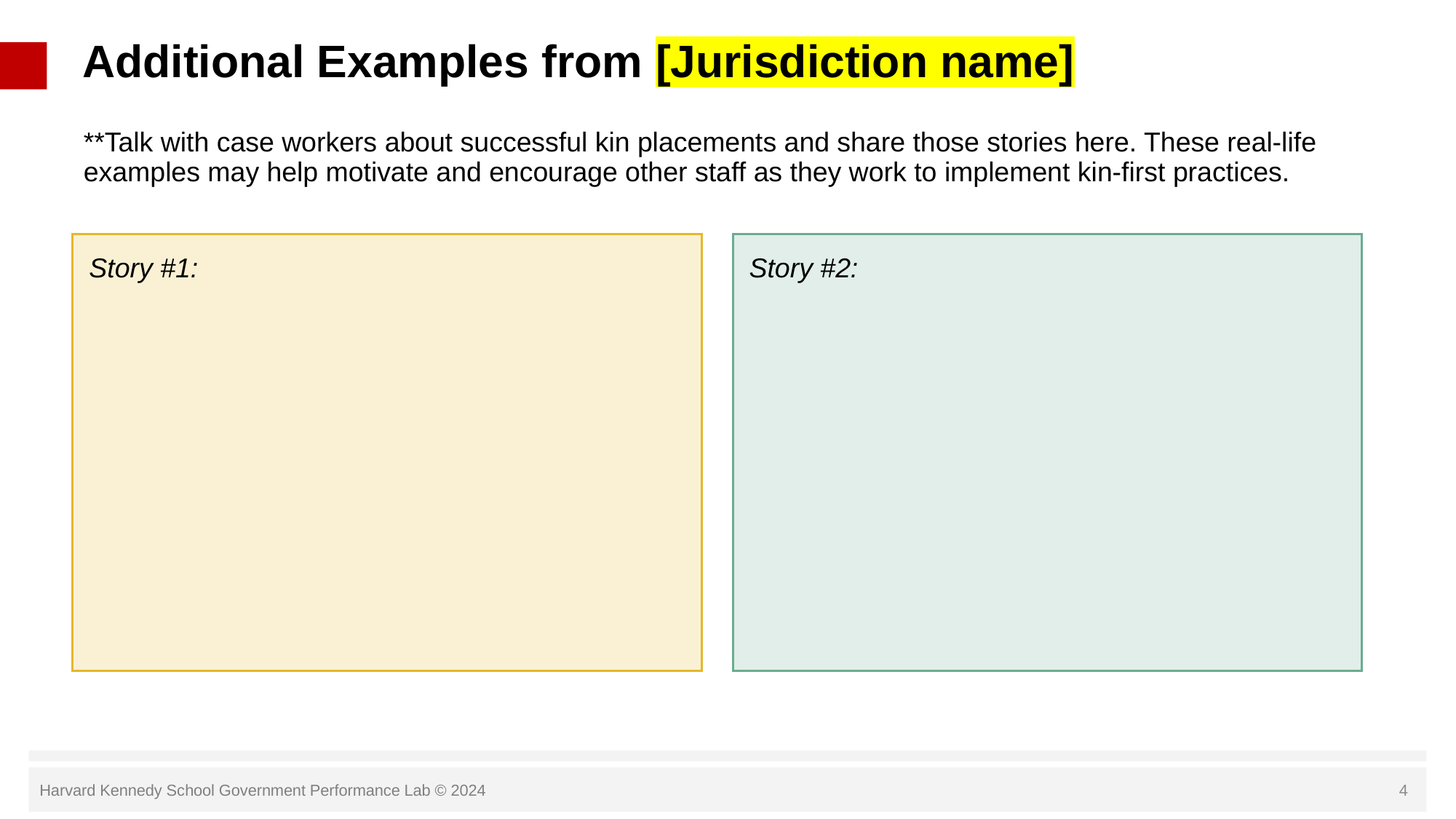

# Additional Examples from [Jurisdiction name]
**Talk with case workers about successful kin placements and share those stories here. These real-life examples may help motivate and encourage other staff as they work to implement kin-first practices.
Story #1:
Story #2:
   4
Harvard Kennedy School Government Performance Lab © 2024